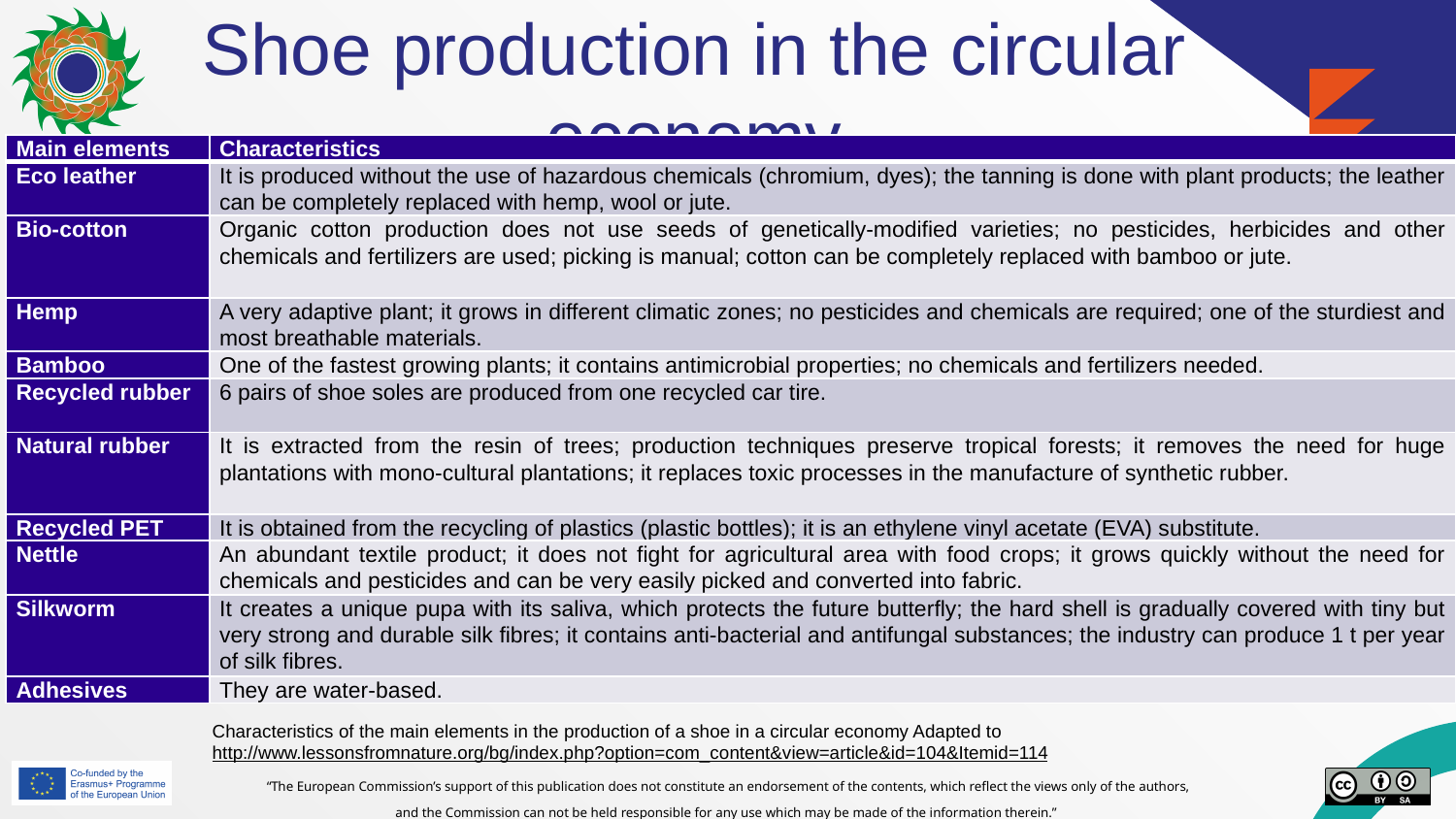

# Shoe production in the circular economy example
| Main elements | Characteristics |
| --- | --- |
| Eco leather | It is produced without the use of hazardous chemicals (chromium, dyes); the tanning is done with plant products; the leather can be completely replaced with hemp, wool or jute. |
| Bio-cotton | Organic cotton production does not use seeds of genetically-modified varieties; no pesticides, herbicides and other chemicals and fertilizers are used; picking is manual; cotton can be completely replaced with bamboo or jute. |
| Hemp | A very adaptive plant; it grows in different climatic zones; no pesticides and chemicals are required; one of the sturdiest and most breathable materials. |
| Bamboo | One of the fastest growing plants; it contains antimicrobial properties; no chemicals and fertilizers needed. |
| Recycled rubber | 6 pairs of shoe soles are produced from one recycled car tire. |
| Natural rubber | It is extracted from the resin of trees; production techniques preserve tropical forests; it removes the need for huge plantations with mono-cultural plantations; it replaces toxic processes in the manufacture of synthetic rubber. |
| Recycled PET | It is obtained from the recycling of plastics (plastic bottles); it is an ethylene vinyl acetate (EVA) substitute. |
| Nettle | An abundant textile product; it does not fight for agricultural area with food crops; it grows quickly without the need for chemicals and pesticides and can be very easily picked and converted into fabric. |
| Silkworm | It creates a unique pupa with its saliva, which protects the future butterfly; the hard shell is gradually covered with tiny but very strong and durable silk fibres; it contains anti-bacterial and antifungal substances; the industry can produce 1 t per year of silk fibres. |
| Adhesives | They are water-based. |
Characteristics of the main elements in the production of a shoe in a circular economy Adapted to http://www.lessonsfromnature.org/bg/index.php?option=com_content&view=article&id=104&Itemid=114